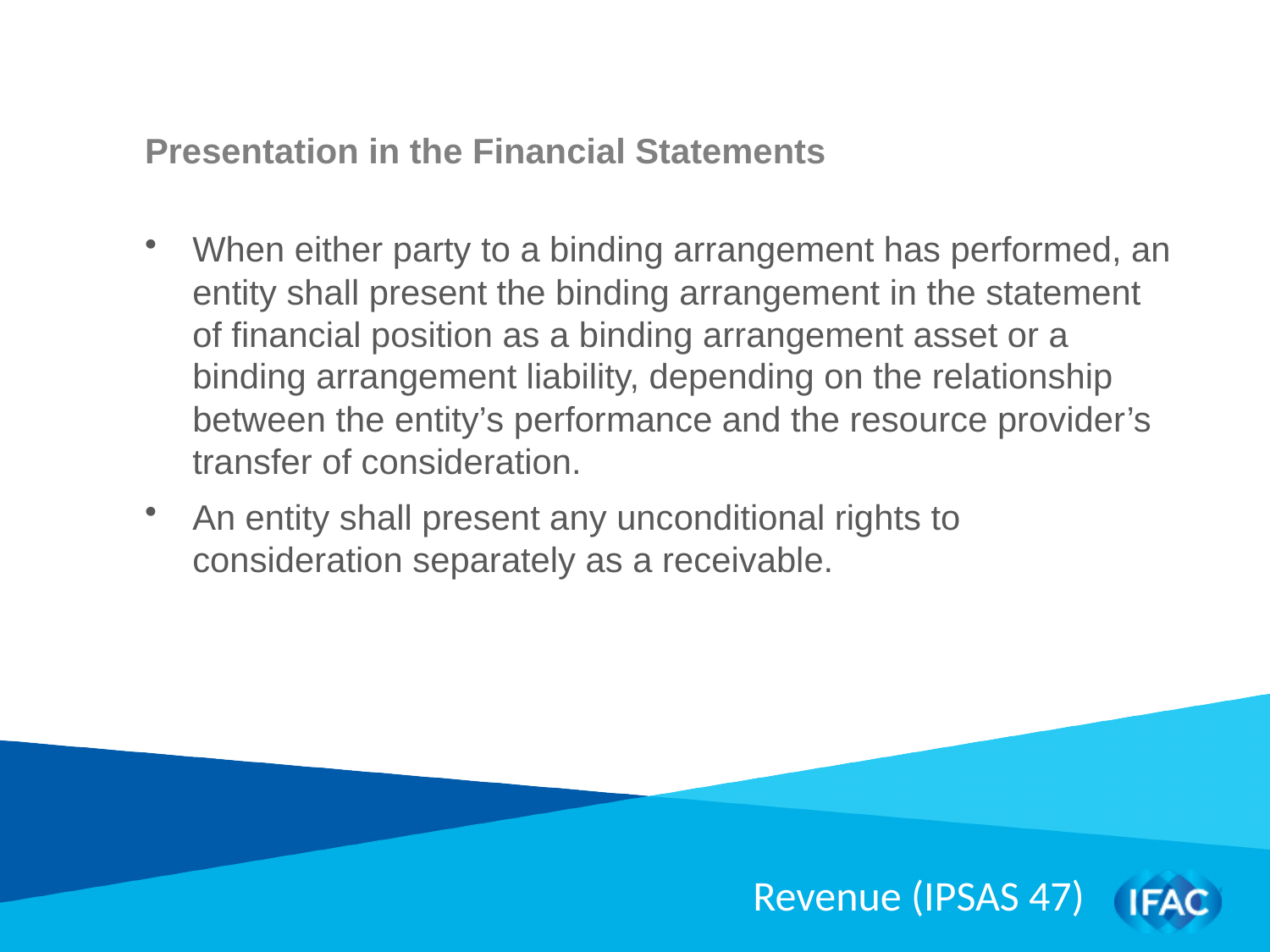

Presentation in the Financial Statements

When either party to a binding arrangement has performed, an entity shall present the binding arrangement in the statement of financial position as a binding arrangement asset or a binding arrangement liability, depending on the relationship between the entity’s performance and the resource provider’s transfer of consideration.
An entity shall present any unconditional rights to consideration separately as a receivable.

Revenue (IPSAS 47)